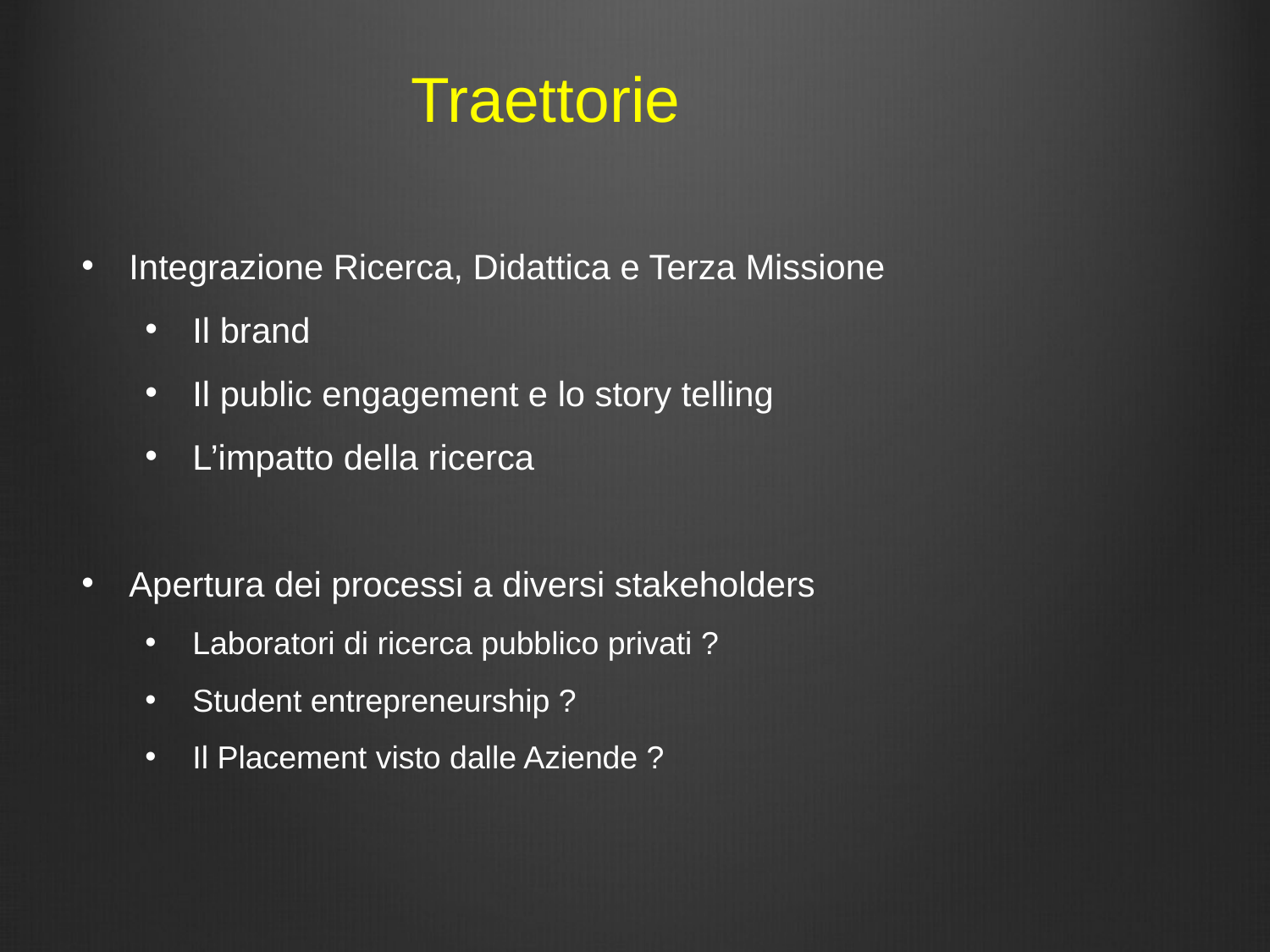

# Traettorie
Integrazione Ricerca, Didattica e Terza Missione
Il brand
Il public engagement e lo story telling
L’impatto della ricerca

Apertura dei processi a diversi stakeholders
Laboratori di ricerca pubblico privati ?
Student entrepreneurship ?
Il Placement visto dalle Aziende ?